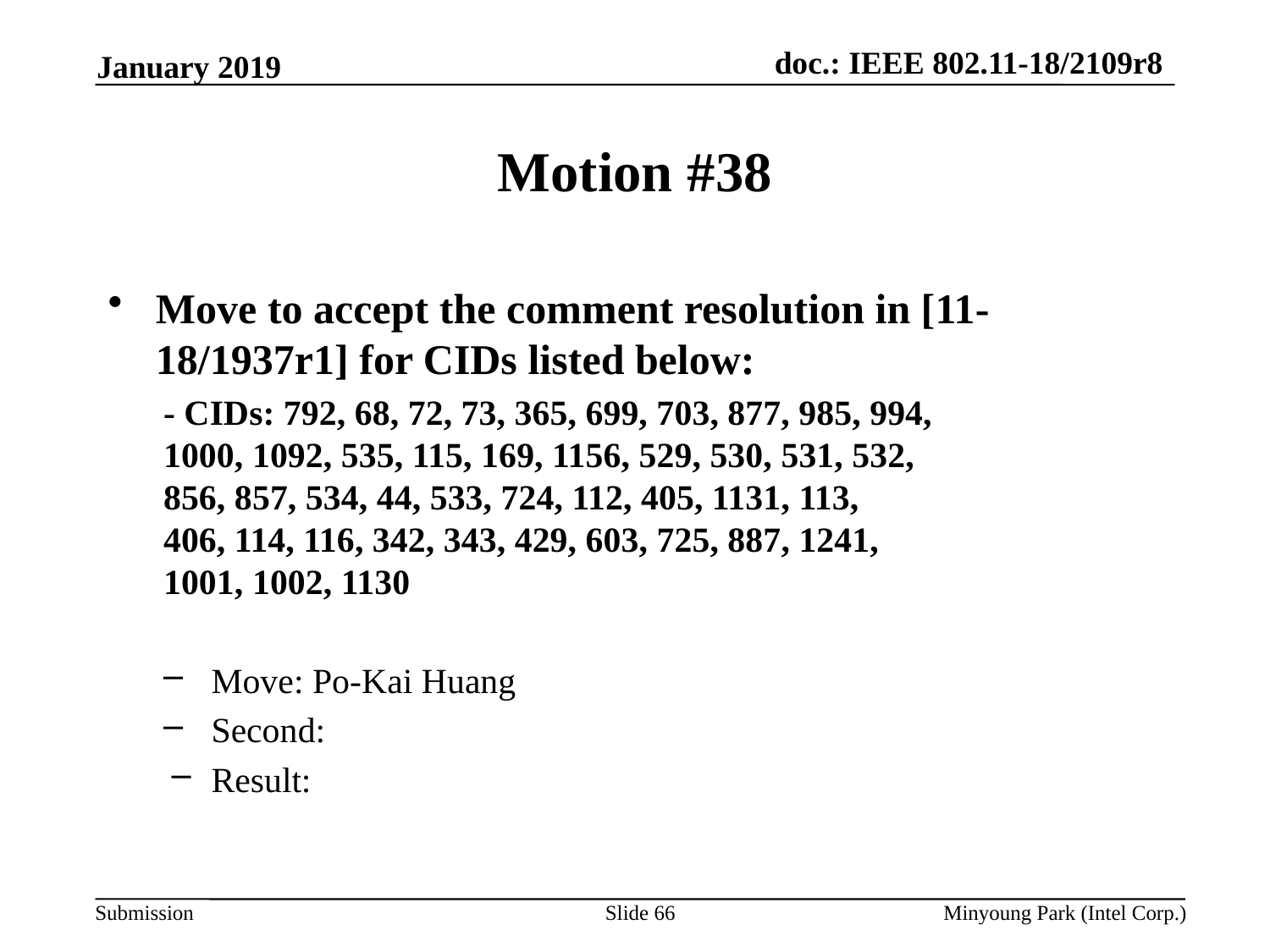

January 2019
# Motion #38
Move to accept the comment resolution in [11-18/1937r1] for CIDs listed below:
- CIDs: 792, 68, 72, 73, 365, 699, 703, 877, 985, 994,
1000, 1092, 535, 115, 169, 1156, 529, 530, 531, 532,
856, 857, 534, 44, 533, 724, 112, 405, 1131, 113,
406, 114, 116, 342, 343, 429, 603, 725, 887, 1241,
1001, 1002, 1130

Move: Po-Kai Huang
Second:
Result:

Slide 66
Minyoung Park (Intel Corp.)